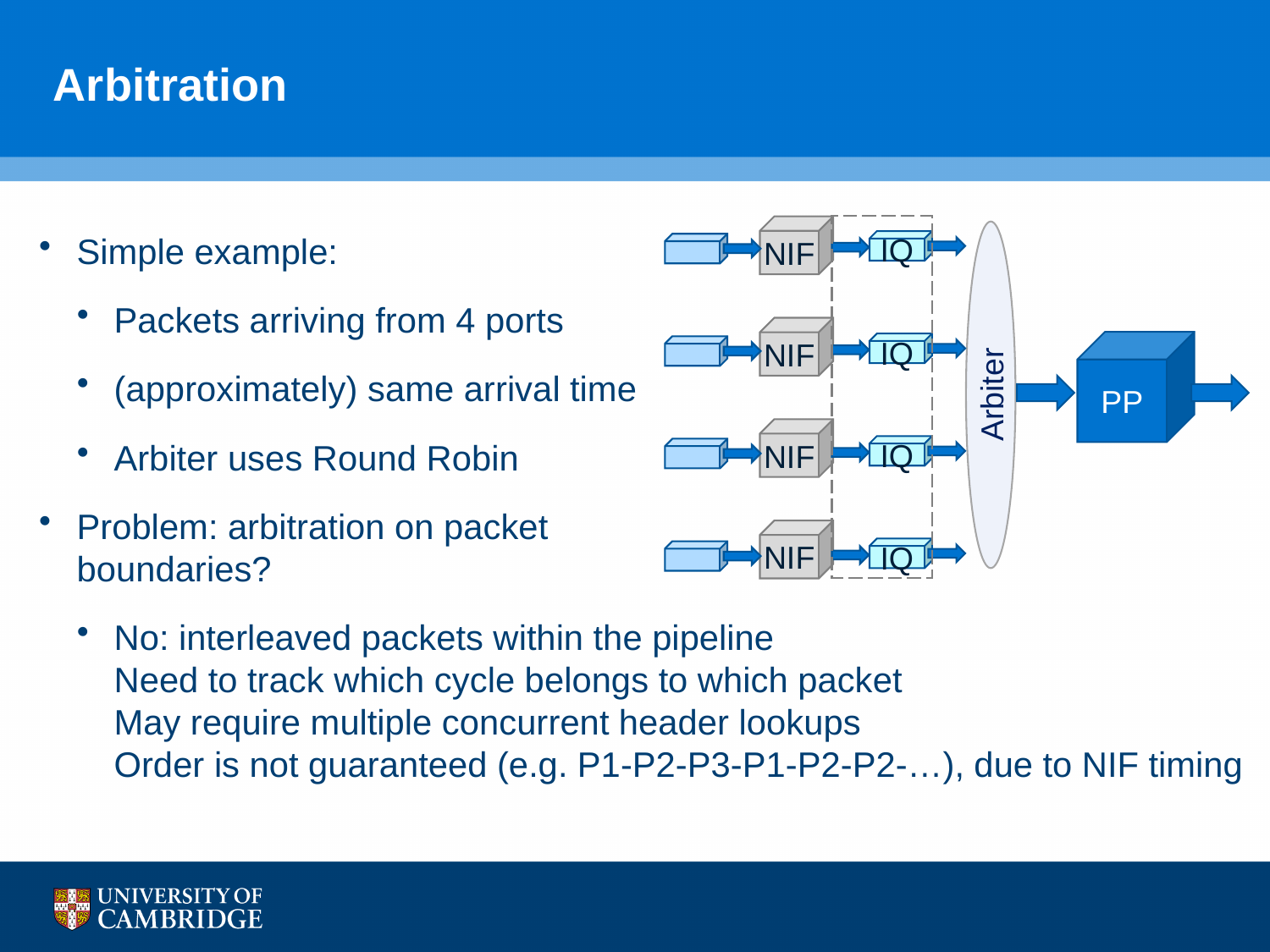

# Arbitration

NIF
Arbiter
IQ

IQ

IQ

IQ

NIF
PP

NIF

NIF

Simple example:
Packets arriving from 4 ports
(approximately) same arrival time
Arbiter uses Round Robin
Problem: arbitration on packet
boundaries?
No: interleaved packets within the pipeline
Need to track which cycle belongs to which packet
May require multiple concurrent header lookups
Order is not guaranteed (e.g. P1-P2-P3-P1-P2-P2-…), due to NIF timing